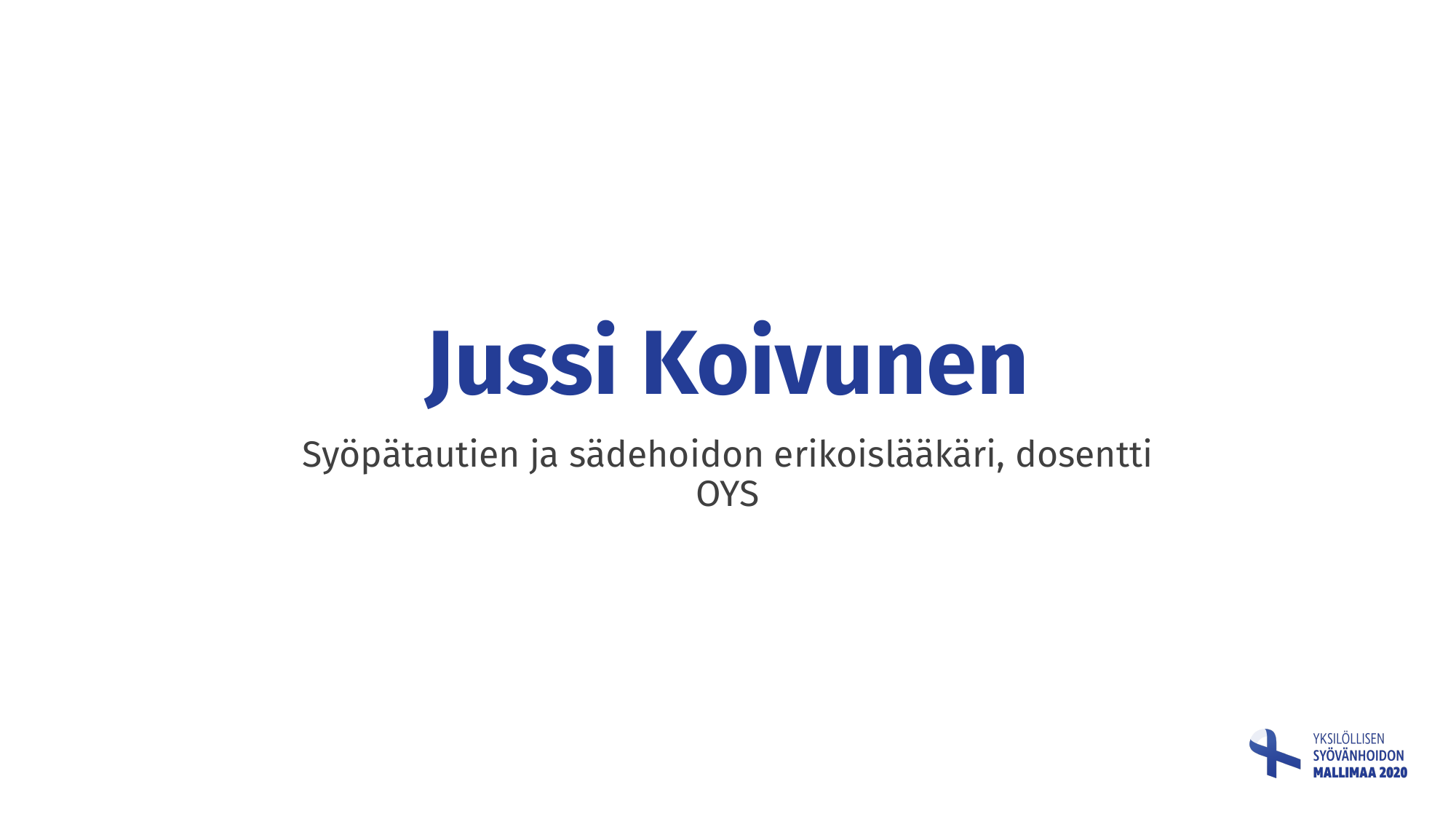

# Jussi Koivunen
Syöpätautien ja sädehoidon erikoislääkäri, dosentti
OYS